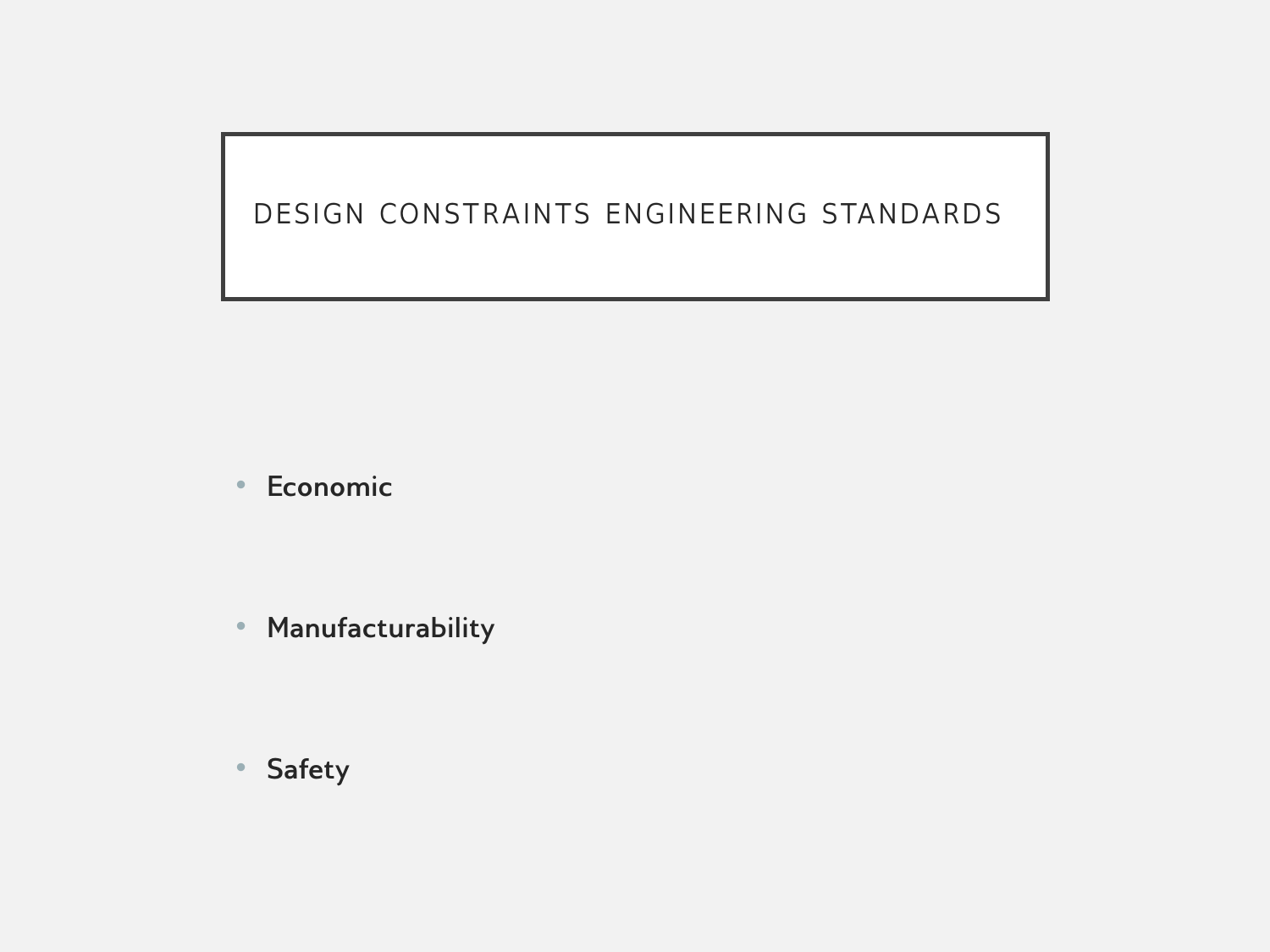

# Design Constraints Engineering Standards

Economic

Manufacturability

Safety